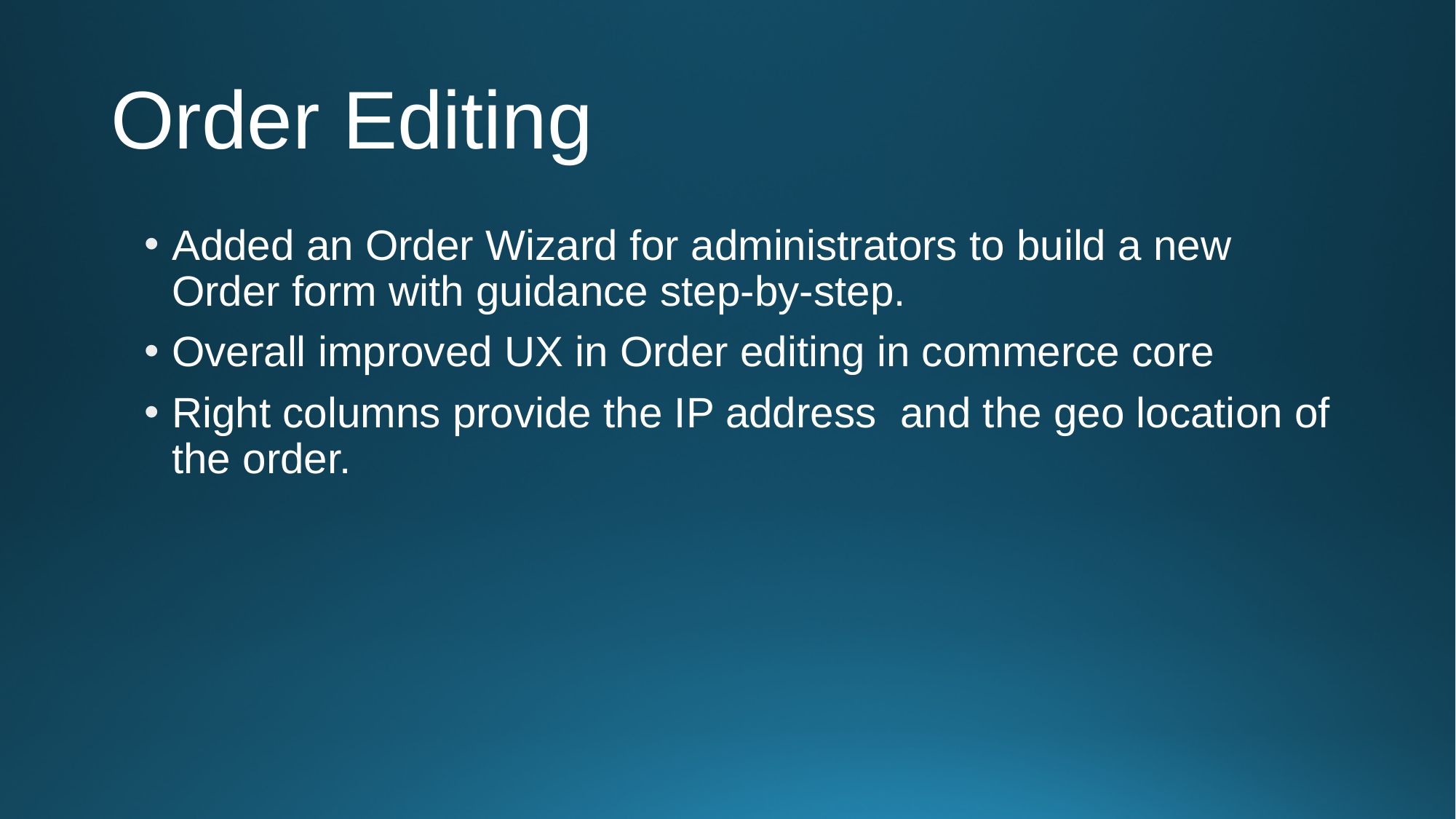

# Order Editing
Added an Order Wizard for administrators to build a new Order form with guidance step-by-step.
Overall improved UX in Order editing in commerce core
Right columns provide the IP address  and the geo location of the order.